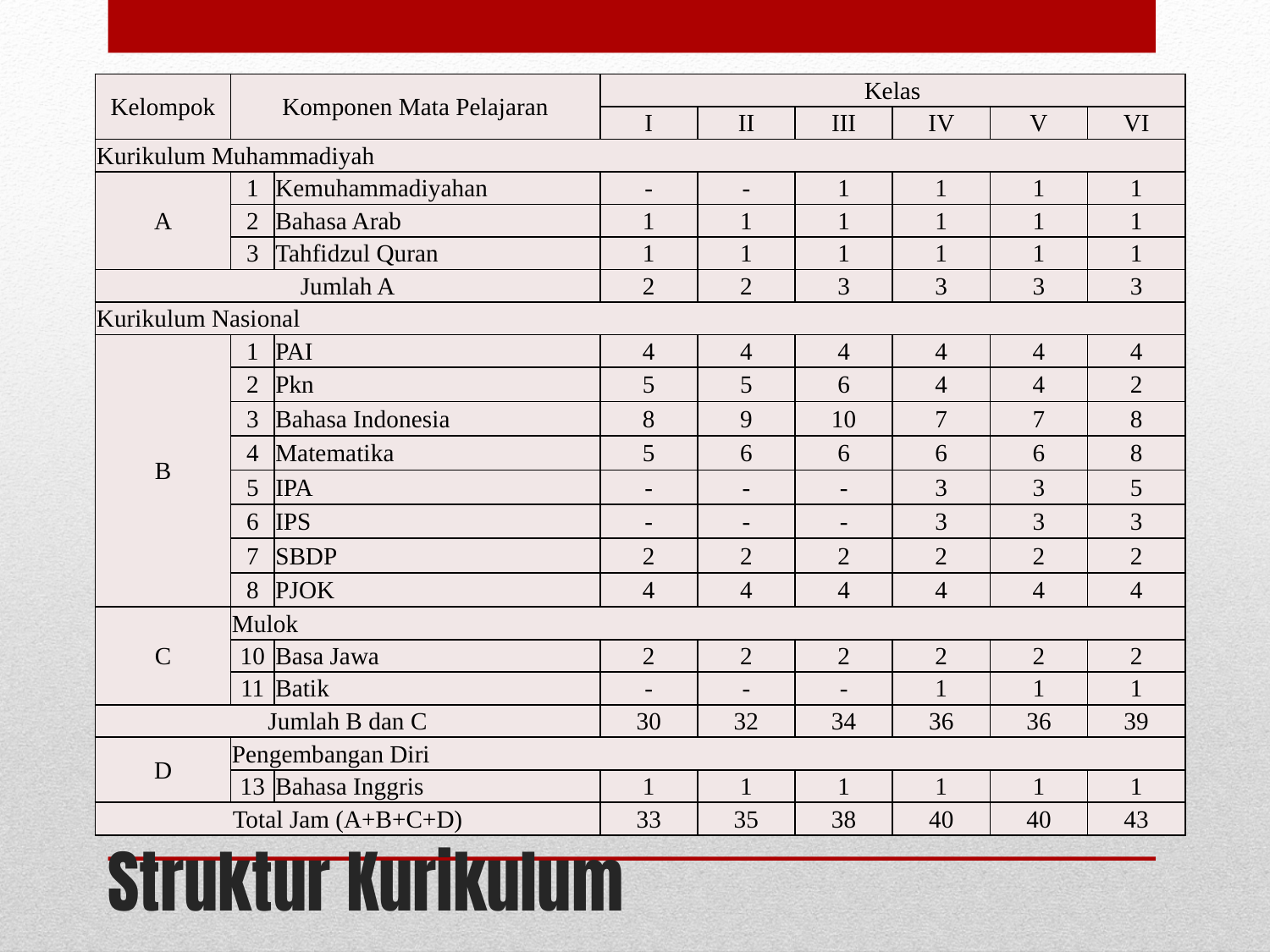

| Kelompok | Komponen Mata Pelajaran |  | Kelas |  |  |  |  |  |
| --- | --- | --- | --- | --- | --- | --- | --- | --- |
|  |  |  | I | II | III | IV | V | VI |
| Kurikulum Muhammadiyah |  |  |  |  |  |  |  |  |
| A | 1 | Kemuhammadiyahan | - | - | 1 | 1 | 1 | 1 |
|  | 2 | Bahasa Arab | 1 | 1 | 1 | 1 | 1 | 1 |
|  | 3 | Tahfidzul Quran | 1 | 1 | 1 | 1 | 1 | 1 |
| Jumlah A |  |  | 2 | 2 | 3 | 3 | 3 | 3 |
| Kurikulum Nasional |  |  |  |  |  |  |  |  |
| B | 1 | PAI | 4 | 4 | 4 | 4 | 4 | 4 |
|  | 2 | Pkn | 5 | 5 | 6 | 4 | 4 | 2 |
|  | 3 | Bahasa Indonesia | 8 | 9 | 10 | 7 | 7 | 8 |
|  | 4 | Matematika | 5 | 6 | 6 | 6 | 6 | 8 |
|  | 5 | IPA | - | - | - | 3 | 3 | 5 |
|  | 6 | IPS | - | - | - | 3 | 3 | 3 |
|  | 7 | SBDP | 2 | 2 | 2 | 2 | 2 | 2 |
|  | 8 | PJOK | 4 | 4 | 4 | 4 | 4 | 4 |
| C | Mulok |  |  |  |  |  |  |  |
|  | 10 | Basa Jawa | 2 | 2 | 2 | 2 | 2 | 2 |
|  | 11 | Batik | - | - | - | 1 | 1 | 1 |
| Jumlah B dan C |  |  | 30 | 32 | 34 | 36 | 36 | 39 |
| D | Pengembangan Diri |  |  |  |  |  |  |  |
|  | 13 | Bahasa Inggris | 1 | 1 | 1 | 1 | 1 | 1 |
| Total Jam (A+B+C+D) |  |  | 33 | 35 | 38 | 40 | 40 | 43 |
# Struktur Kurikulum